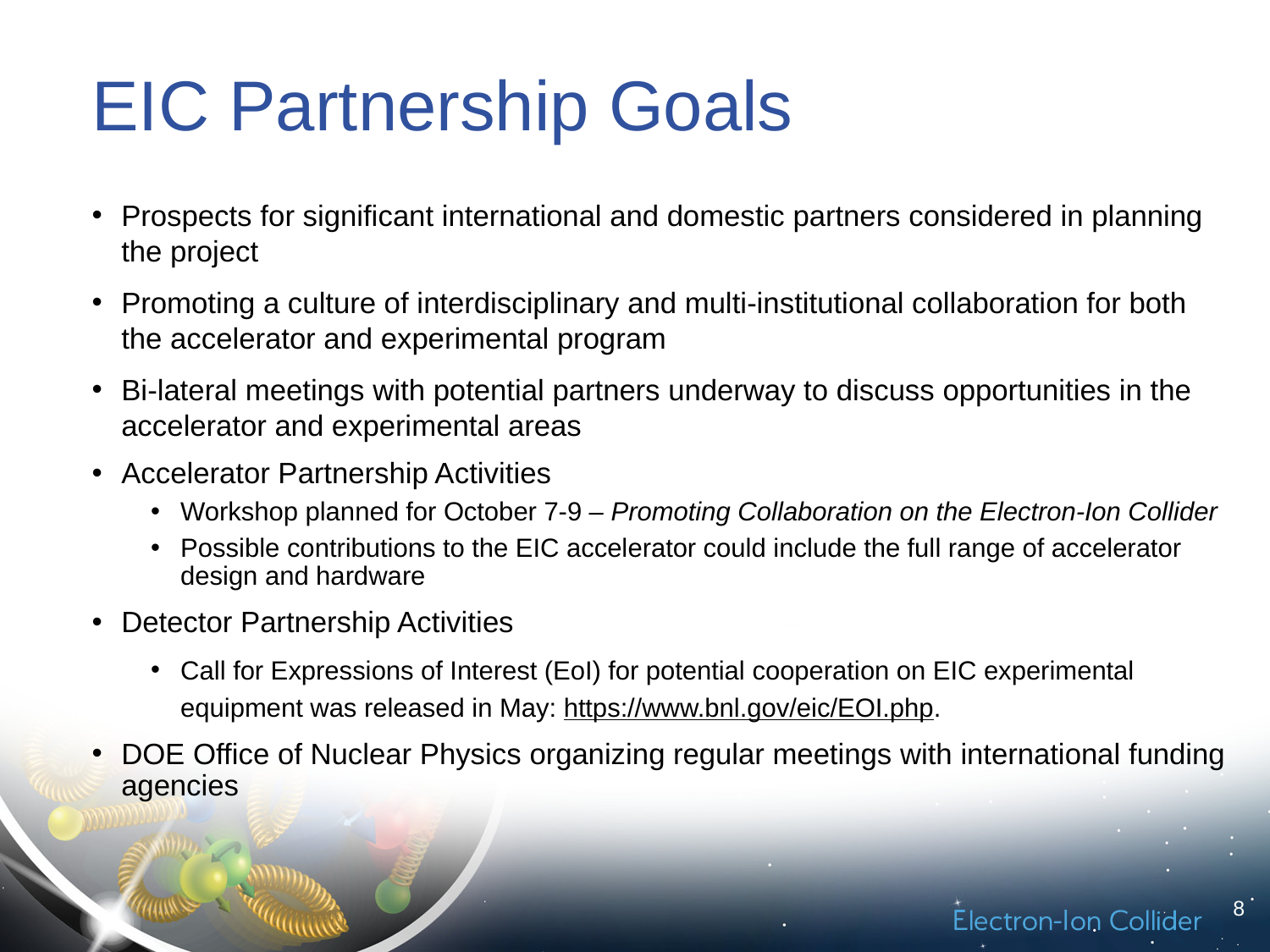

# EIC Partnership Goals
Prospects for significant international and domestic partners considered in planning the project
Promoting a culture of interdisciplinary and multi-institutional collaboration for both the accelerator and experimental program
Bi-lateral meetings with potential partners underway to discuss opportunities in the accelerator and experimental areas
Accelerator Partnership Activities
Workshop planned for October 7-9 – Promoting Collaboration on the Electron-Ion Collider
Possible contributions to the EIC accelerator could include the full range of accelerator design and hardware
Detector Partnership Activities
Call for Expressions of Interest (EoI) for potential cooperation on EIC experimental equipment was released in May: https://www.bnl.gov/eic/EOI.php.
DOE Office of Nuclear Physics organizing regular meetings with international funding agencies

8